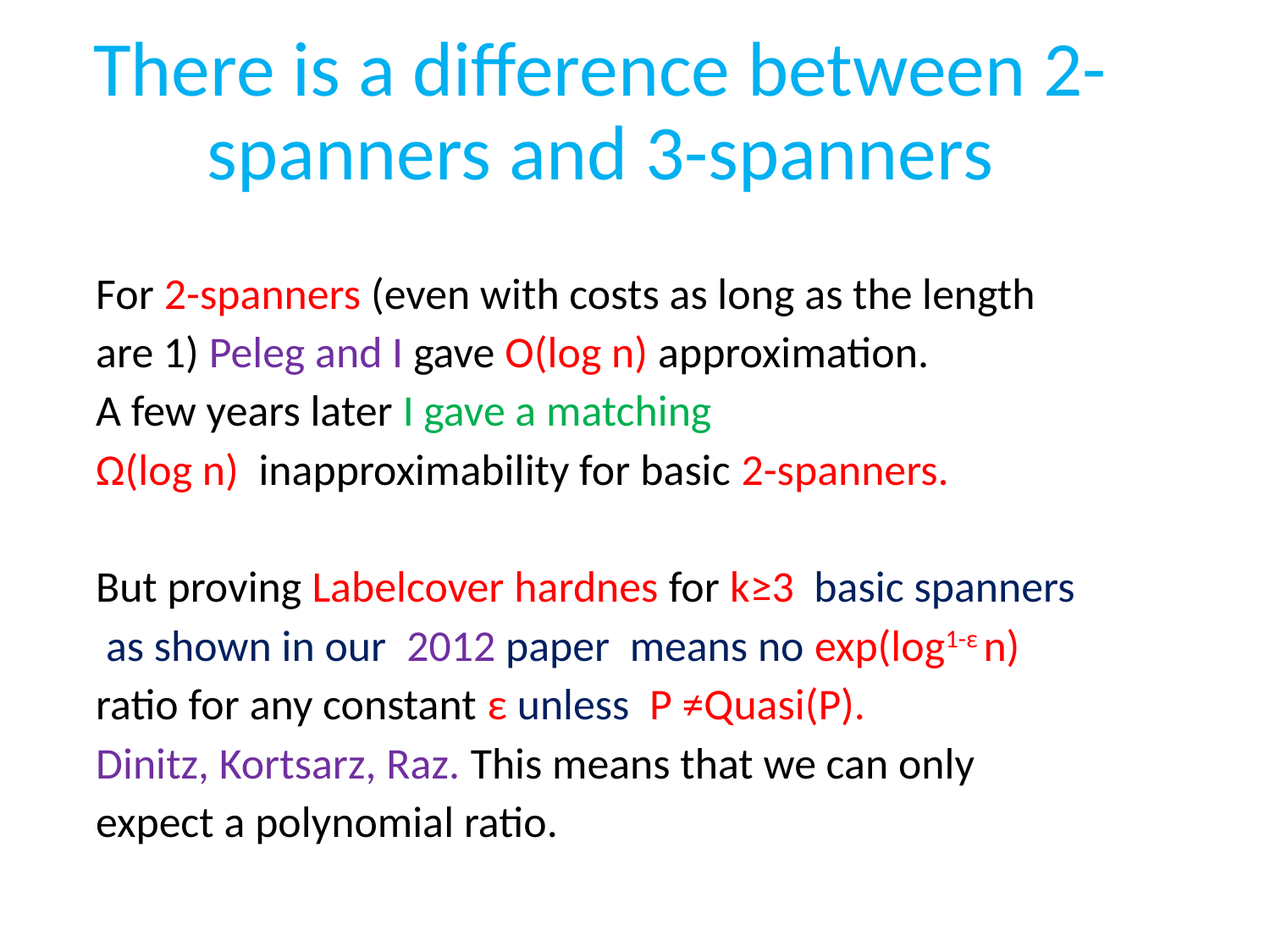

# There is a difference between 2-spanners and 3-spanners
For 2-spanners (even with costs as long as the length
are 1) Peleg and I gave O(log n) approximation.
A few years later I gave a matching
Ω(log n)  inapproximability for basic 2-spanners.

But proving Labelcover hardnes for k≥3  basic spanners
 as shown in our  2012 paper  means no exp(log1-ε n)
ratio for any constant ε unless  P ≠Quasi(P).
Dinitz, Kortsarz, Raz. This means that we can only
expect a polynomial ratio.